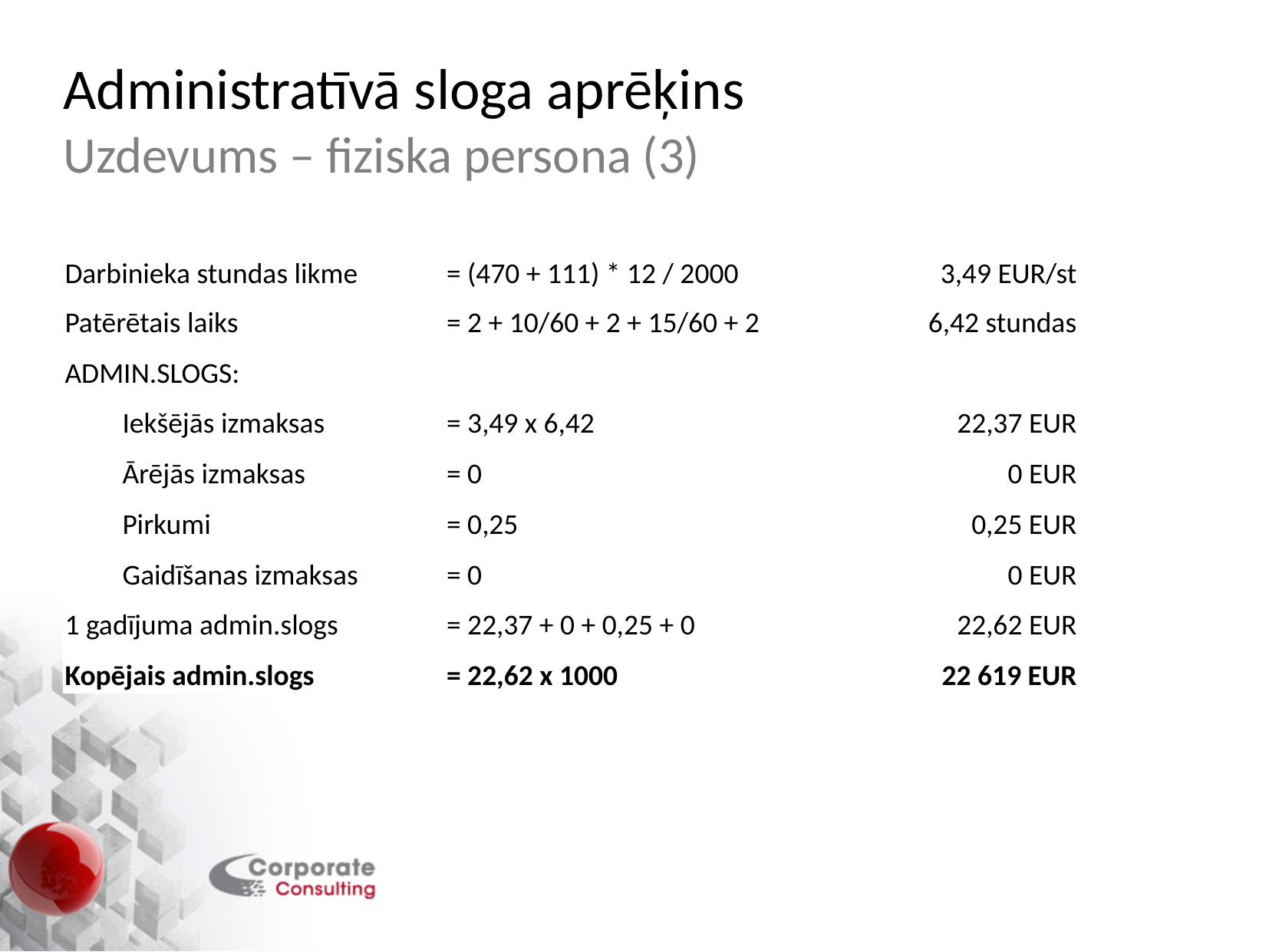

# Administratīvā sloga aprēķins Uzdevums – fiziska persona (3)

| Darbinieka stundas likme | = (470 + 111) \* 12 / 2000 | 3,49 EUR/st |
| --- | --- | --- |
| Patērētais laiks | = 2 + 10/60 + 2 + 15/60 + 2 | 6,42 stundas |
| ADMIN.SLOGS: |  |  |
| Iekšējās izmaksas | = 3,49 x 6,42 | 22,37 EUR |
| Ārējās izmaksas | = 0 | 0 EUR |
| Pirkumi | = 0,25 | 0,25 EUR |
| Gaidīšanas izmaksas | = 0 | 0 EUR |
| 1 gadījuma admin.slogs | = 22,37 + 0 + 0,25 + 0 | 22,62 EUR |
| Kopējais admin.slogs | = 22,62 x 1000 | 22 619 EUR |